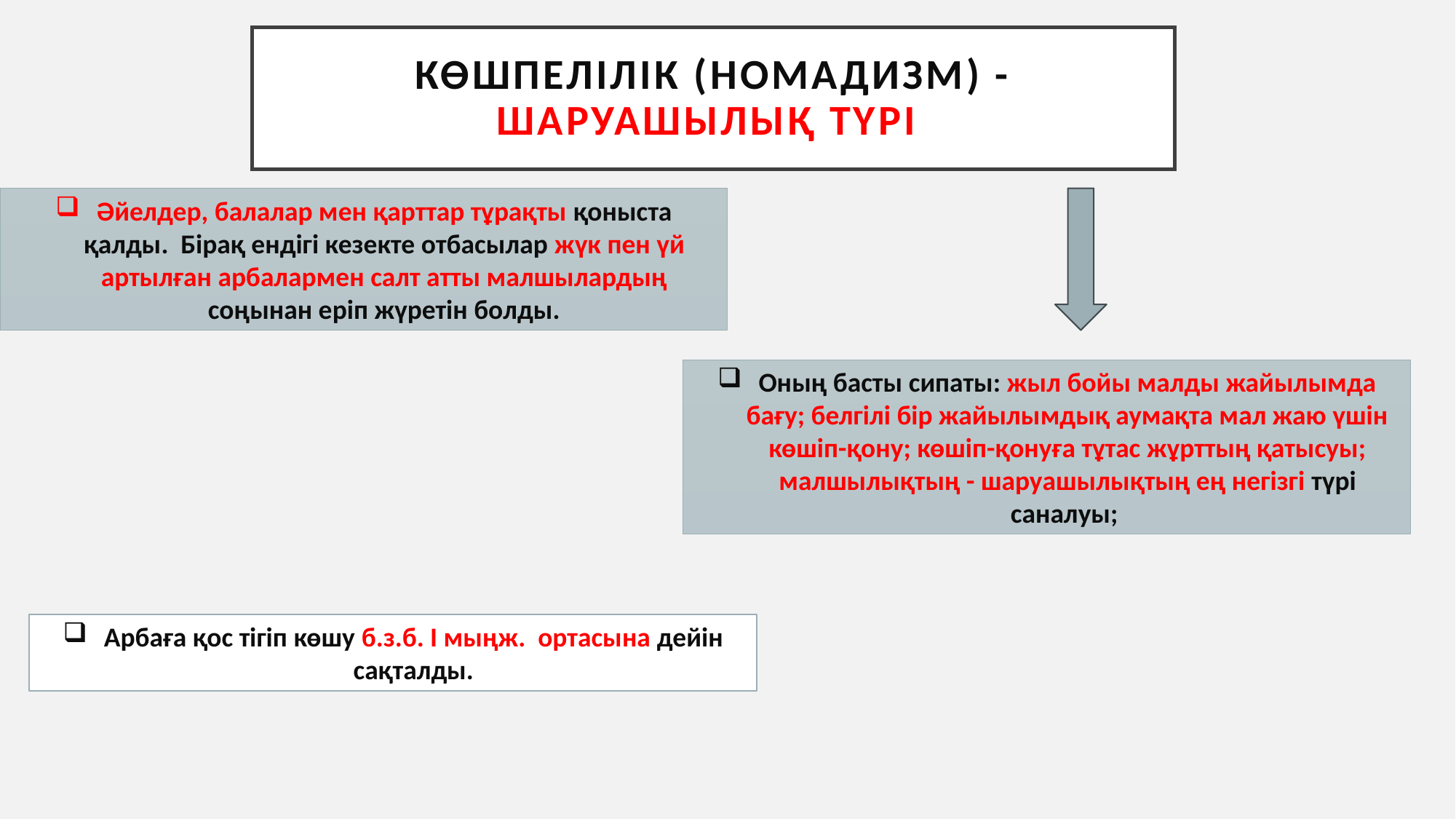

# Көшпелілік (номадизм) - шаруашылық түрі.
Әйелдер, балалар мен қарттар тұрақты қоныста қалды.  Бірақ ендігі кезекте отбасылар жүк пен үй артылған арбалармен салт атты малшылардың соңынан еріп жүретін болды.

Оның басты сипаты: жыл бойы малды жайылымда бағу; белгілі бір жайылымдық аумақта мал жаю үшін көшіп-қону; көшіп-қонуға тұтас жұрттың қатысуы; малшылықтың - шаруашылықтың ең негізгі түрі саналуы;
Арбаға қос тігіп көшу б.з.б. І мыңж.  ортасына дейін сақталды.